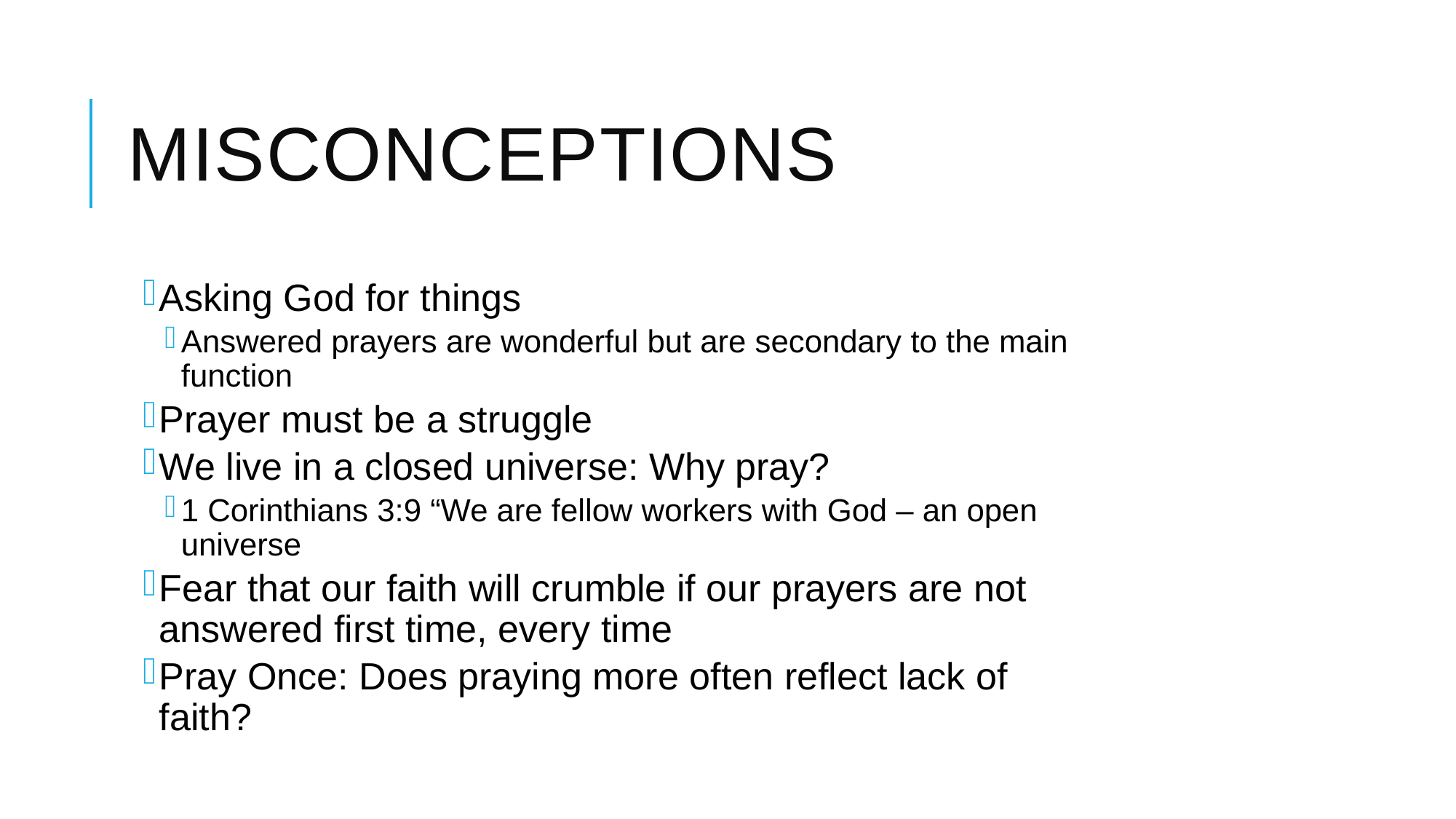

# Misconceptions
Asking God for things
Answered prayers are wonderful but are secondary to the main function
Prayer must be a struggle
We live in a closed universe: Why pray?
1 Corinthians 3:9 “We are fellow workers with God – an open universe
Fear that our faith will crumble if our prayers are not answered first time, every time
Pray Once: Does praying more often reflect lack of faith?